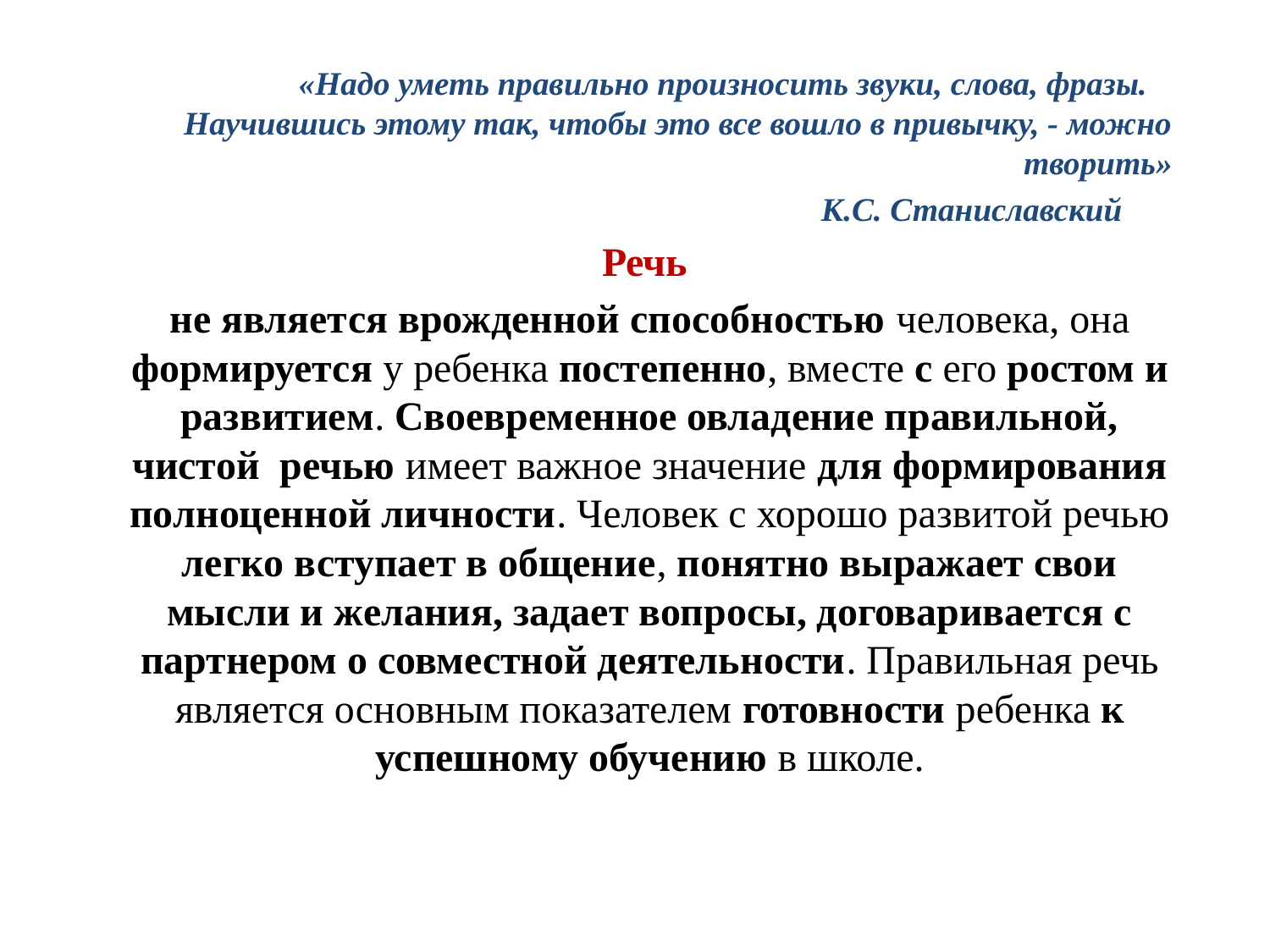

«Надо уметь правильно произносить звуки, слова, фразы.    Научившись этому так, чтобы это все вошло в привычку, - можно творить»
                                                                              К.С. Станиславский
Речь
не является врожденной способностью человека, она формируется у ребенка постепенно, вместе с его ростом и развитием. Своевременное овладение правильной, чистой  речью имеет важное значение для формирования полноценной личности. Человек с хорошо развитой речью легко вступает в общение, понятно выражает свои мысли и желания, задает вопросы, договаривается с партнером о совместной деятельности. Правильная речь является основным показателем готовности ребенка к успешному обучению в школе.